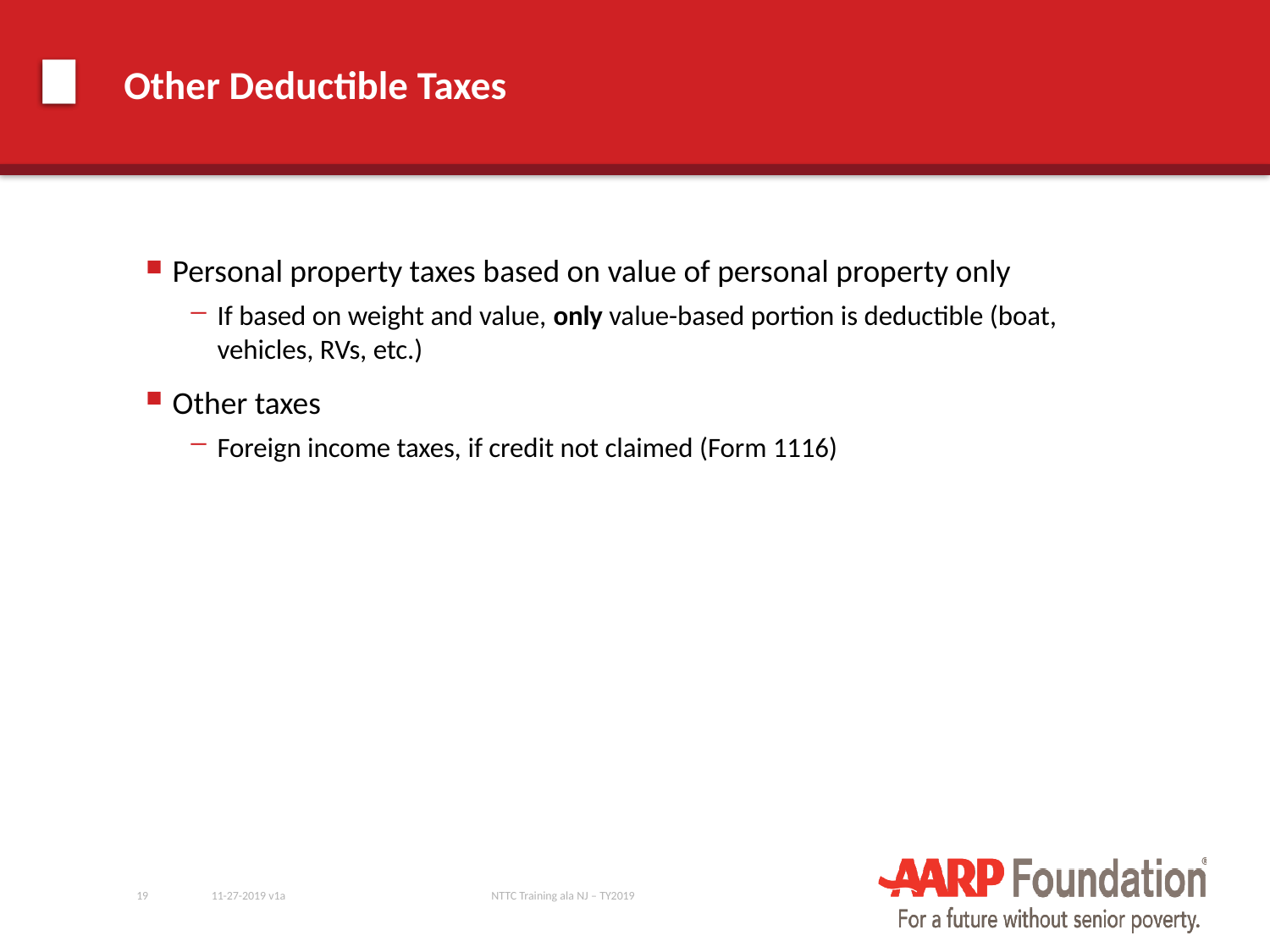

# Other Deductible Taxes
Personal property taxes based on value of personal property only
If based on weight and value, only value-based portion is deductible (boat, vehicles, RVs, etc.)
Other taxes
Foreign income taxes, if credit not claimed (Form 1116)
19
11-27-2019 v1a
NTTC Training ala NJ – TY2019